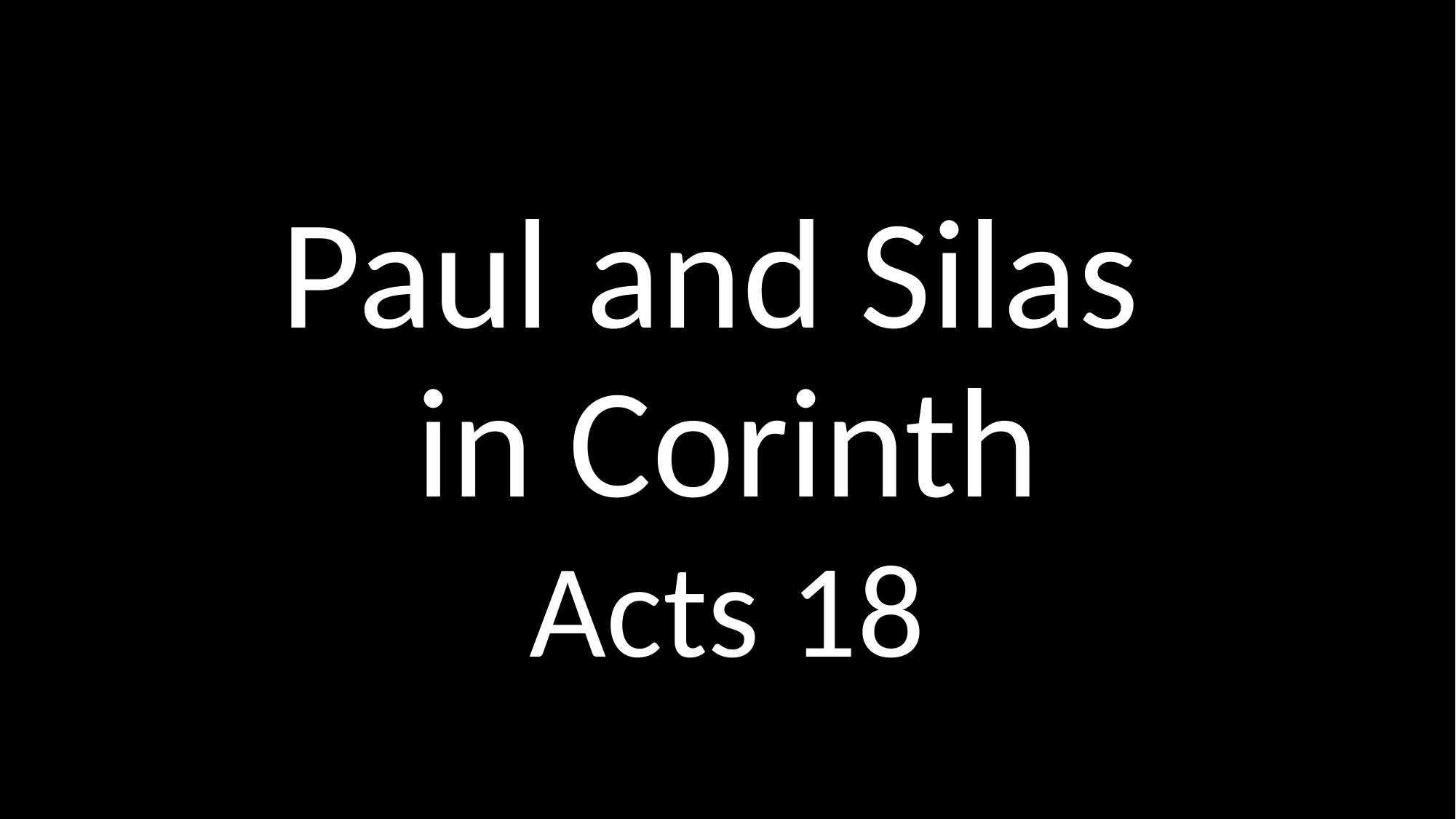

# Paul and Silas in Corinth
Acts 18